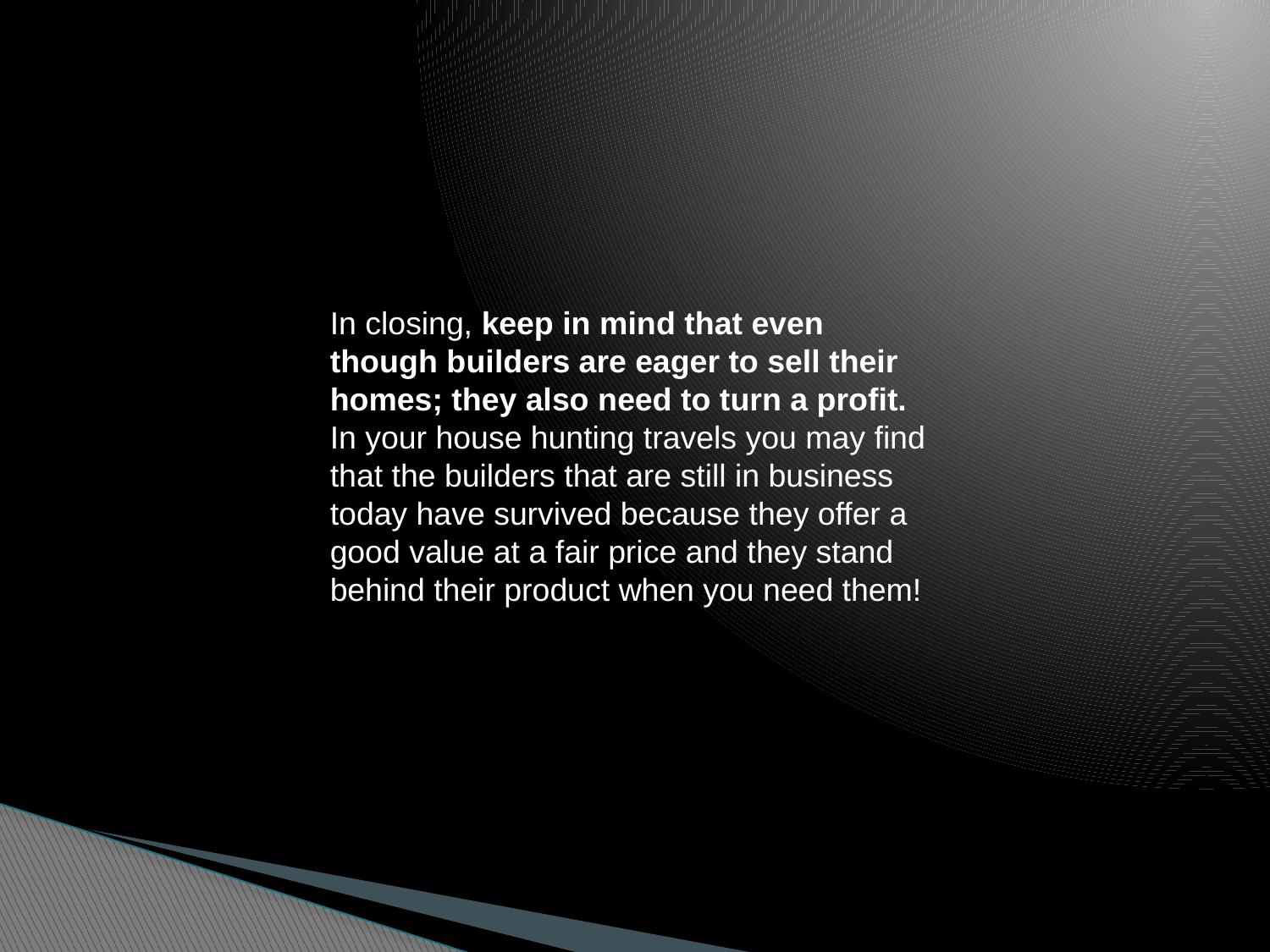

In closing, keep in mind that even though builders are eager to sell their homes; they also need to turn a profit. In your house hunting travels you may find that the builders that are still in business today have survived because they offer a good value at a fair price and they stand behind their product when you need them!